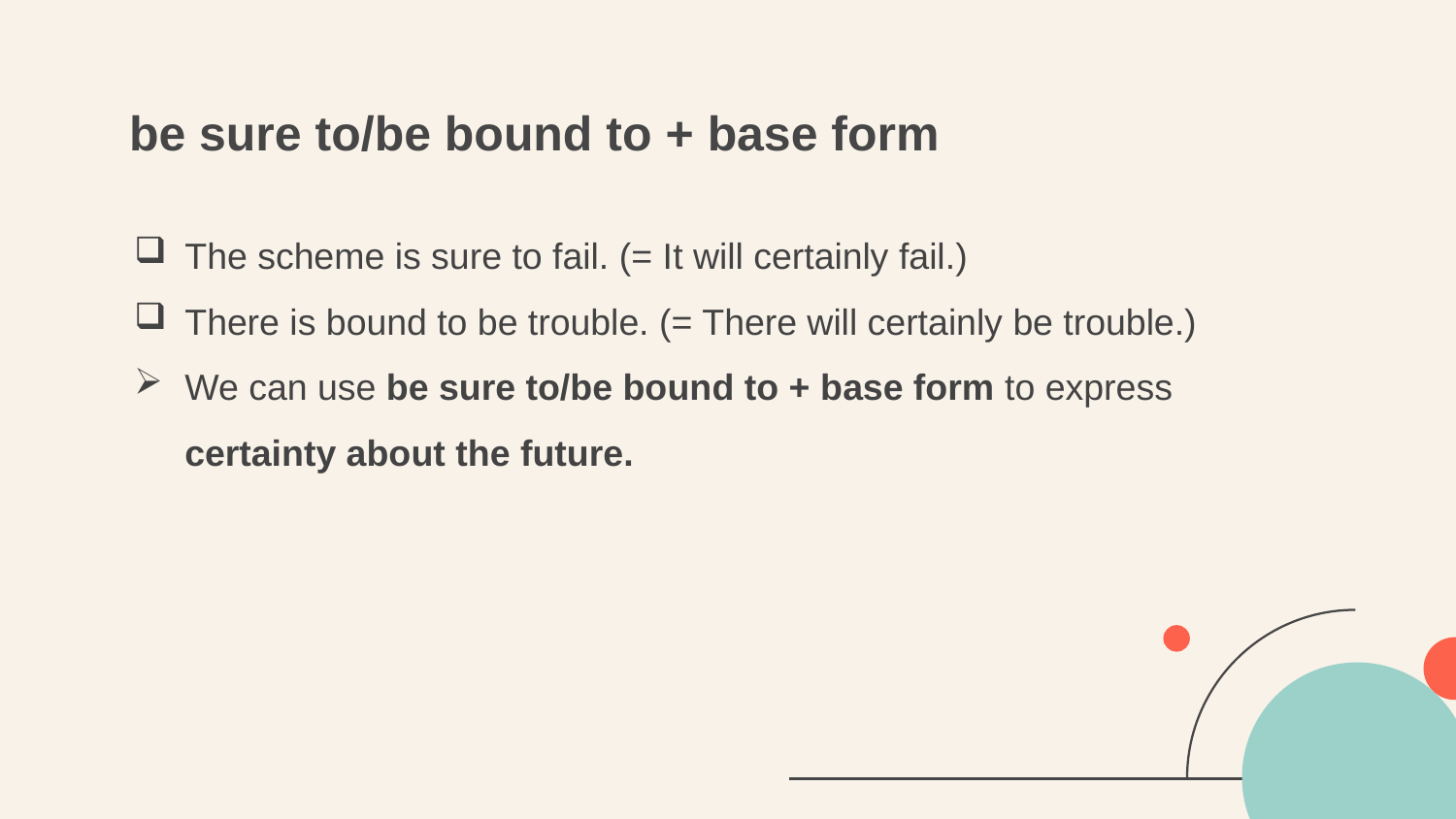

# be sure to/be bound to + base form
The scheme is sure to fail. (= It will certainly fail.)
There is bound to be trouble. (= There will certainly be trouble.)
We can use be sure to/be bound to + base form to express certainty about the future.